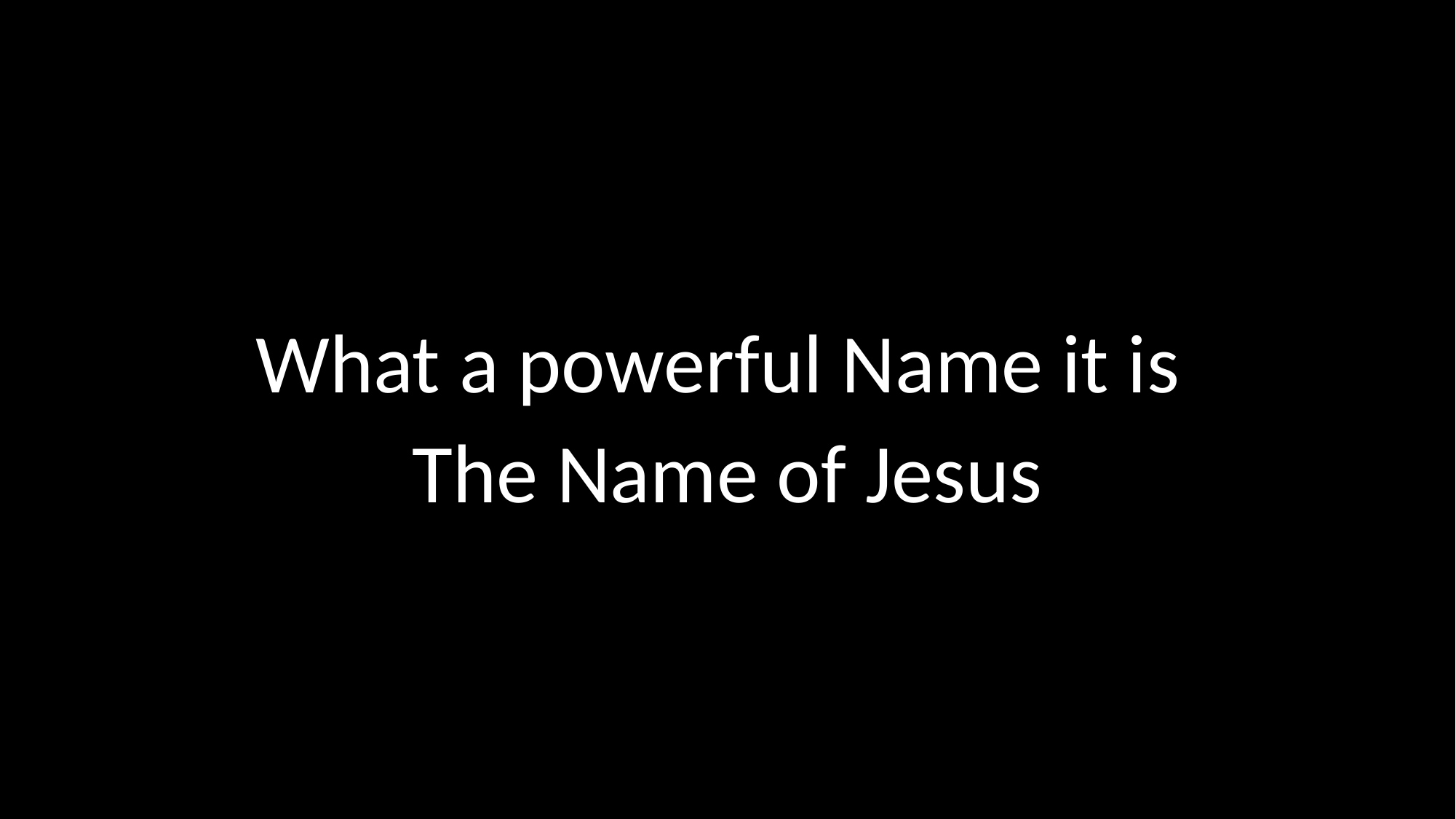

# What a powerful Name it is The Name of Jesus